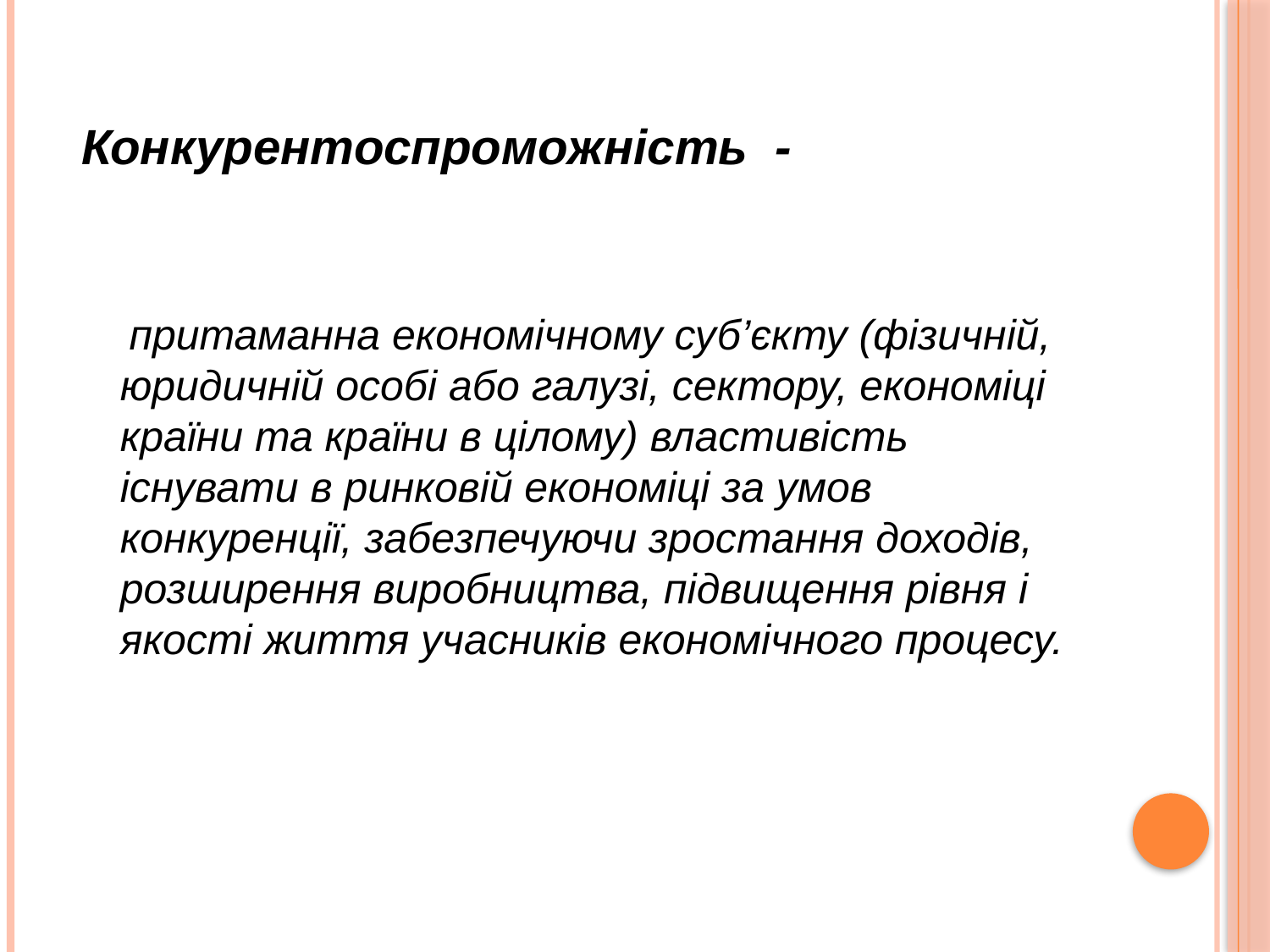

Конкурентоспроможність  -

    притаманна економічному суб’єкту (фізичній, юридичній особі або галузі, сектору, економіці країни та країни в цілому) властивість існувати в ринковій економіці за умов конкуренції, забезпечуючи зростання доходів, розширення виробництва, підвищення рівня і якості життя учасників економічного процесу.